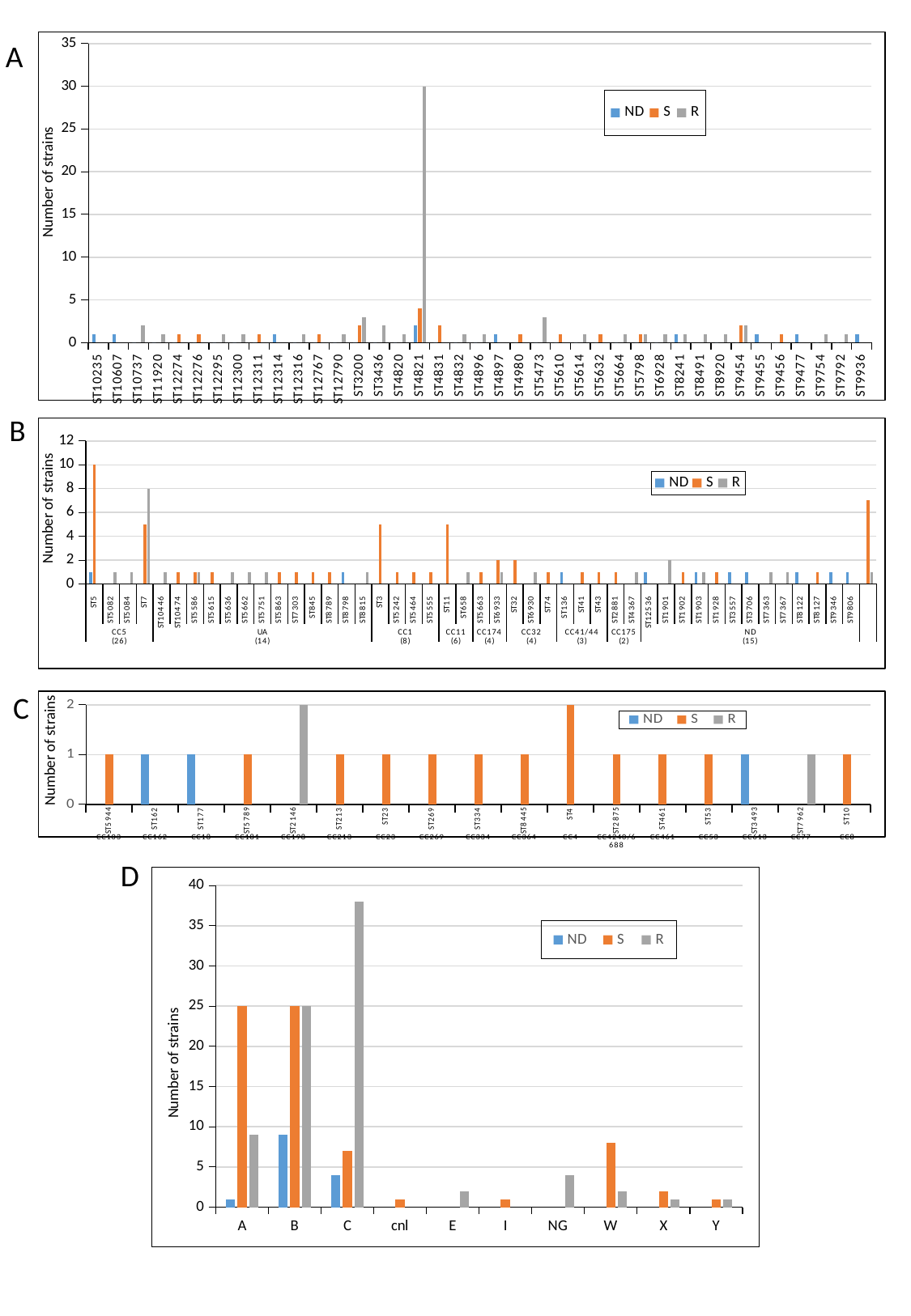

A

### Chart

| Category |  |  |  |
|---|---|---|---|
| ST10235 | 1.0 | None | None |
| ST10607 | 1.0 | None | None |
| ST10737 | 0.0 | None | 2.0 |
| ST11920 | 0.0 | None | 1.0 |
| ST12274 | 0.0 | 1.0 | None |
| ST12276 | 0.0 | 1.0 | None |
| ST12295 | 0.0 | None | 1.0 |
| ST12300 | 0.0 | None | 1.0 |
| ST12311 | 0.0 | 1.0 | None |
| ST12314 | 1.0 | None | None |
| ST12316 | 0.0 | None | 1.0 |
| ST12767 | 0.0 | 1.0 | None |
| ST12790 | 0.0 | None | 1.0 |
| ST3200 | 0.0 | 2.0 | 3.0 |
| ST3436 | 0.0 | None | 2.0 |
| ST4820 | 0.0 | None | 1.0 |
| ST4821 | 2.0 | 4.0 | 30.0 |
| ST4831 | 0.0 | 2.0 | None |
| ST4832 | 0.0 | None | 1.0 |
| ST4896 | 0.0 | None | 1.0 |
| ST4897 | 1.0 | None | None |
| ST4980 | 0.0 | 1.0 | None |
| ST5473 | 0.0 | None | 3.0 |
| ST5610 | 0.0 | 1.0 | None |
| ST5614 | 0.0 | None | 1.0 |
| ST5632 | 0.0 | 1.0 | None |
| ST5664 | 0.0 | None | 1.0 |
| ST5798 | 0.0 | 1.0 | 1.0 |
| ST6928 | 0.0 | None | 1.0 |
| ST8241 | 1.0 | None | 1.0 |
| ST8491 | None | None | 1.0 |
| ST8920 | 0.0 | None | 1.0 |
| ST9454 | 0.0 | 2.0 | 2.0 |
| ST9455 | 1.0 | None | None |
| ST9456 | 0.0 | 1.0 | None |
| ST9477 | 1.0 | None | None |
| ST9754 | 0.0 | None | 1.0 |
| ST9792 | 0.0 | None | 1.0 |
| ST9936 | 1.0 | None | None |
Number of strains
B

### Chart

| Category |  |  |  |
|---|---|---|---|
| ST5 | 1.0 | 10.0 | None |
| ST5082 | None | None | 1.0 |
| ST5084 | None | None | 1.0 |
| ST7 | None | 5.0 | 8.0 |
| ST10446 | None | None | 1.0 |
| ST10474 | None | 1.0 | None |
| ST5586 | None | 1.0 | 1.0 |
| ST5615 | None | 1.0 | None |
| ST5636 | None | None | 1.0 |
| ST5662 | None | None | 1.0 |
| ST5751 | None | None | 1.0 |
| ST5863 | None | 1.0 | None |
| ST7303 | None | 1.0 | None |
| ST845 | None | 1.0 | None |
| ST8789 | None | 1.0 | None |
| ST8798 | 1.0 | None | None |
| ST8815 | None | None | 1.0 |
| ST3 | None | 5.0 | None |
| ST5242 | None | 1.0 | None |
| ST5464 | None | 1.0 | None |
| ST5555 | None | 1.0 | None |
| ST11 | None | 5.0 | None |
| ST658 | None | None | 1.0 |
| ST5663 | None | 1.0 | None |
| ST6933 | None | 2.0 | 1.0 |
| ST32 | None | 2.0 | None |
| ST6930 | None | None | 1.0 |
| ST74 | None | 1.0 | None |
| ST136 | 1.0 | None | None |
| ST41 | None | 1.0 | None |
| ST43 | None | 1.0 | None |
| ST2881 | None | 1.0 | None |
| ST4367 | None | None | 1.0 |
| ST12536 | 1.0 | None | None |
| ST1901 | None | None | 2.0 |
| ST1902 | None | 1.0 | None |
| ST1903 | 1.0 | None | 1.0 |
| ST1928 | None | 1.0 | None |
| ST3557 | 1.0 | None | None |
| ST3706 | 1.0 | None | None |
| ST7363 | None | None | 1.0 |
| ST7367 | None | None | 1.0 |
| ST8122 | 1.0 | None | None |
| ST8127 | None | 1.0 | None |
| ST9346 | 1.0 | None | None |
| ST9806 | 1.0 | None | None |
Number of strains
C

### Chart

| Category |  |  |  |
|---|---|---|---|
| ST5944 | None | 1.0 | None |
| ST162 | 1.0 | None | None |
| ST177 | 1.0 | None | None |
| ST5789 | None | 1.0 | None |
| ST2146 | None | None | 2.0 |
| ST213 | None | 1.0 | None |
| ST23 | None | 1.0 | None |
| ST269 | None | 1.0 | None |
| ST334 | None | 1.0 | None |
| ST8445 | None | 1.0 | None |
| ST4 | None | 2.0 | None |
| ST2875 | None | 1.0 | None |
| ST461 | None | 1.0 | None |
| ST53 | None | 1.0 | None |
| ST3493 | 1.0 | None | None |
| ST7962 | None | None | 1.0 |
| ST10 | None | 1.0 | None |
Number of strains
D

### Chart

| Category | ND |  |  |
|---|---|---|---|
| A | 1.0 | 25.0 | 9.0 |
| B | 9.0 | 25.0 | 25.0 |
| C | 4.0 | 7.0 | 38.0 |
| cnl | None | 1.0 | None |
| E | None | None | 2.0 |
| I | None | 1.0 | None |
| NG | None | None | 4.0 |
| W | None | 8.0 | 2.0 |
| X | None | 2.0 | 1.0 |
| Y | None | 1.0 | 1.0 |
Number of strains